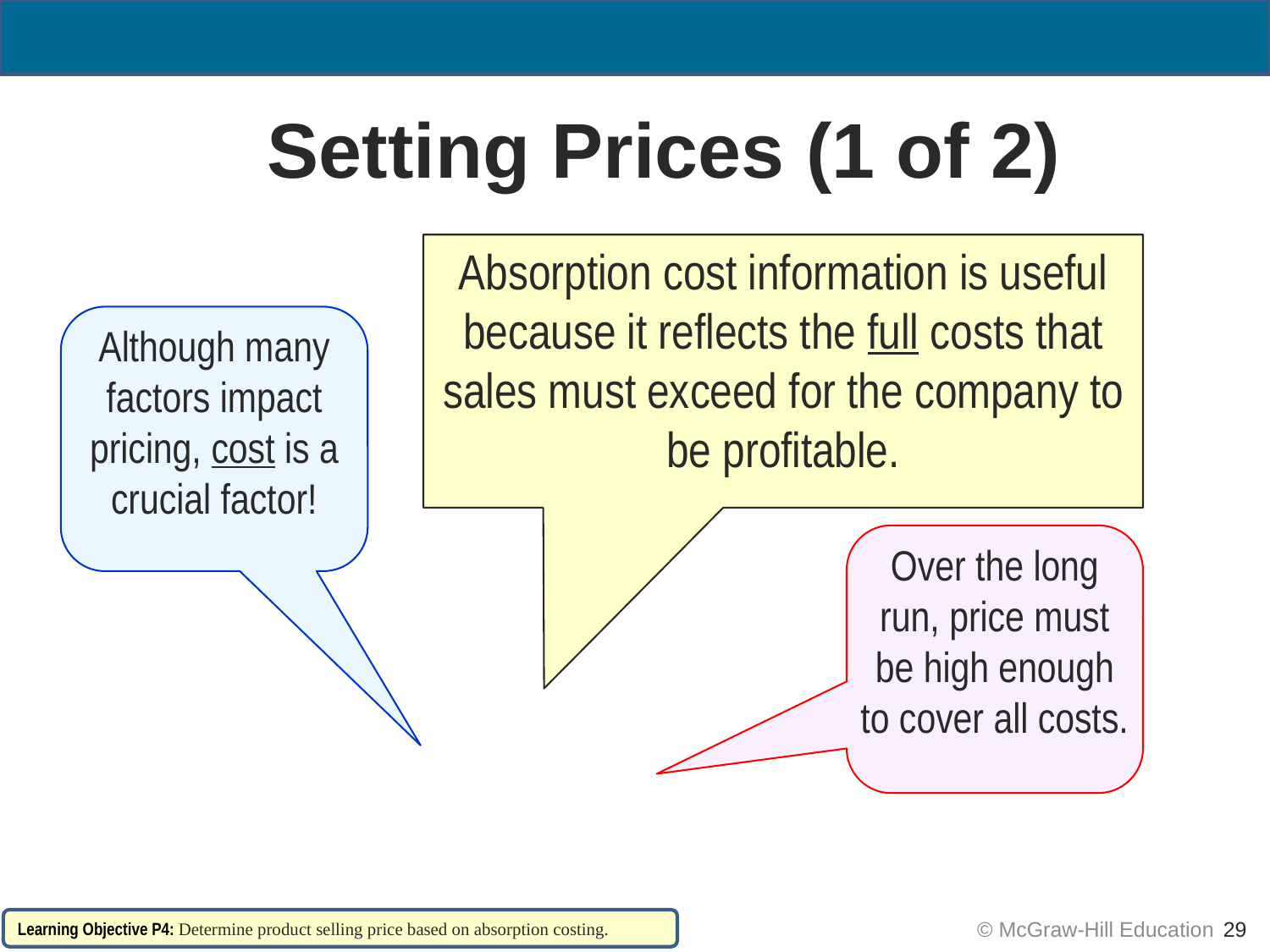

# Setting Prices (1 of 2)
Absorption cost information is useful because it reflects the full costs that sales must exceed for the company to be profitable.
Although many factors impact pricing, cost is a crucial factor!
Over the long run, price must be high enough to cover all costs.
Learning Objective P4: Determine product selling price based on absorption costing.
 © McGraw-Hill Education
29